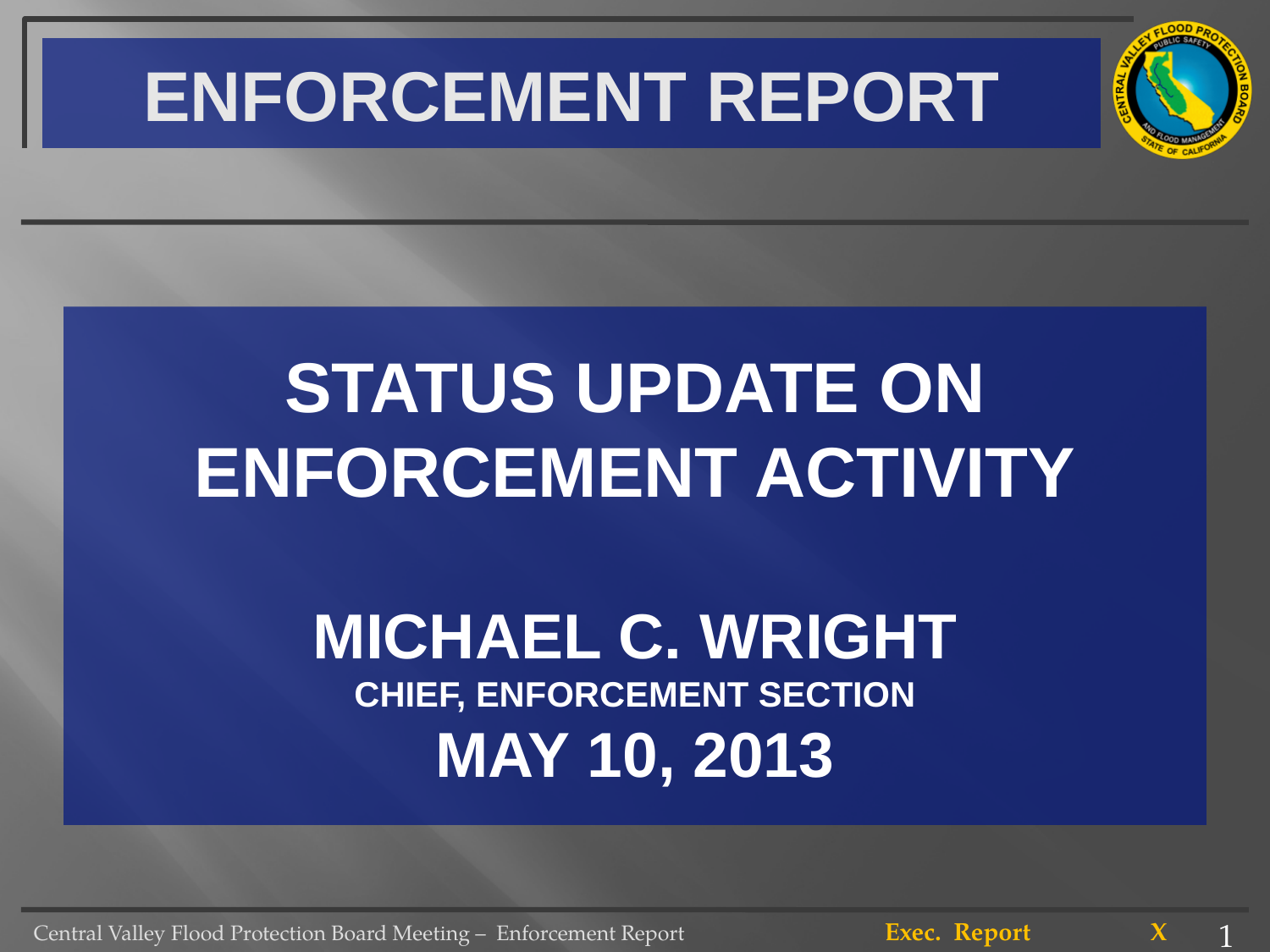

ENFORCEMENT REPORT
# Status Update on ENFORCEMENT ACTIVITY michael C. wright chief, enforcement Section may 10, 2013
1